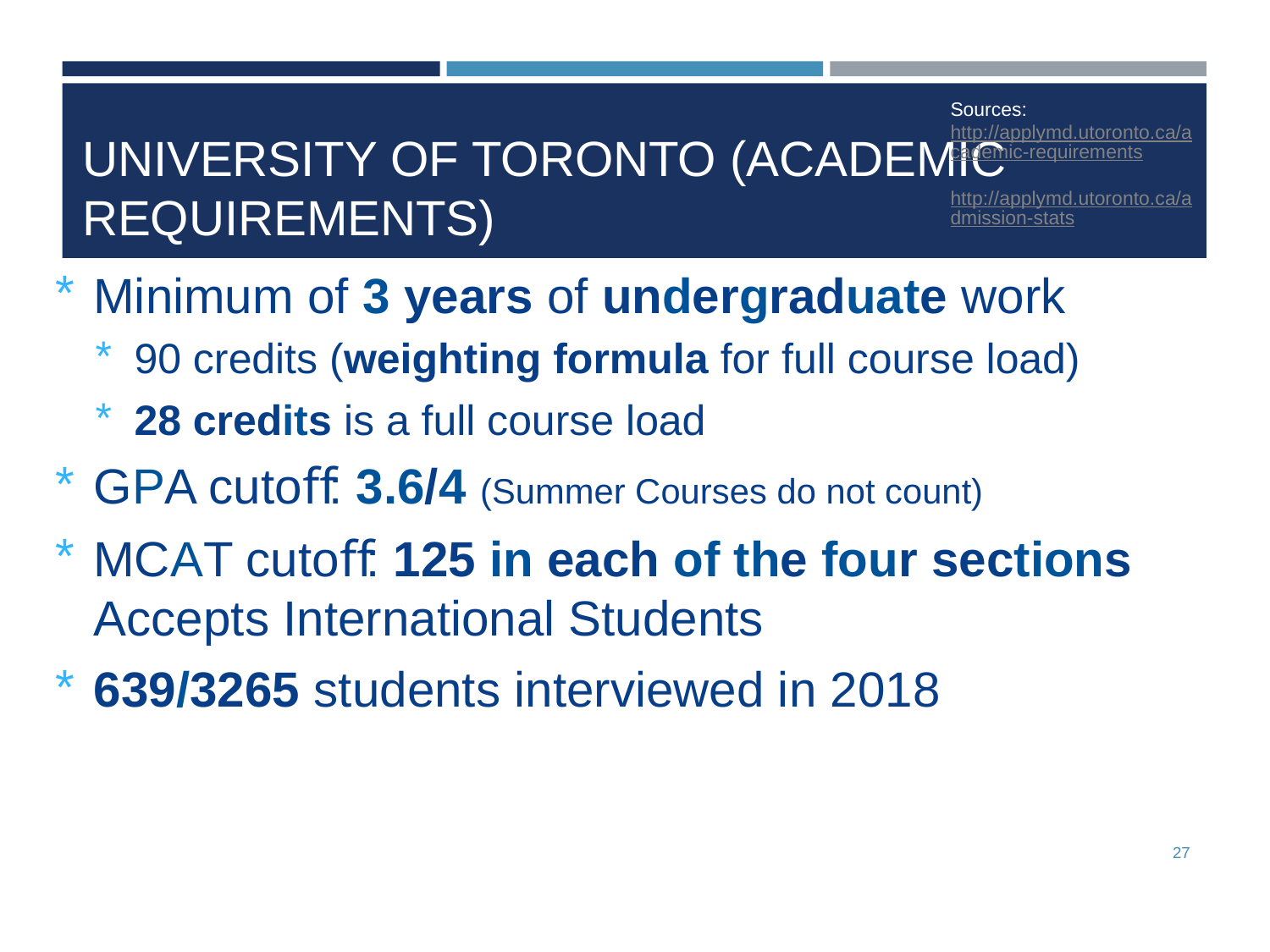

Sources:
http://applymd.utoronto.ca/academic-requirements

http://applymd.utoronto.ca/admission-stats

# UNIVERSITY OF TORONTO (ACADEMIC REQUIREMENTS)
Minimum of 3 years of undergraduate work
90 credits (weighting formula for full course load)
28 credits is a full course load
GPA cutoﬀ: 3.6/4 (Summer Courses do not count)
MCAT cutoﬀ: 125 in each of the four sections
Accepts International Students
639/3265 students interviewed in 2018
27